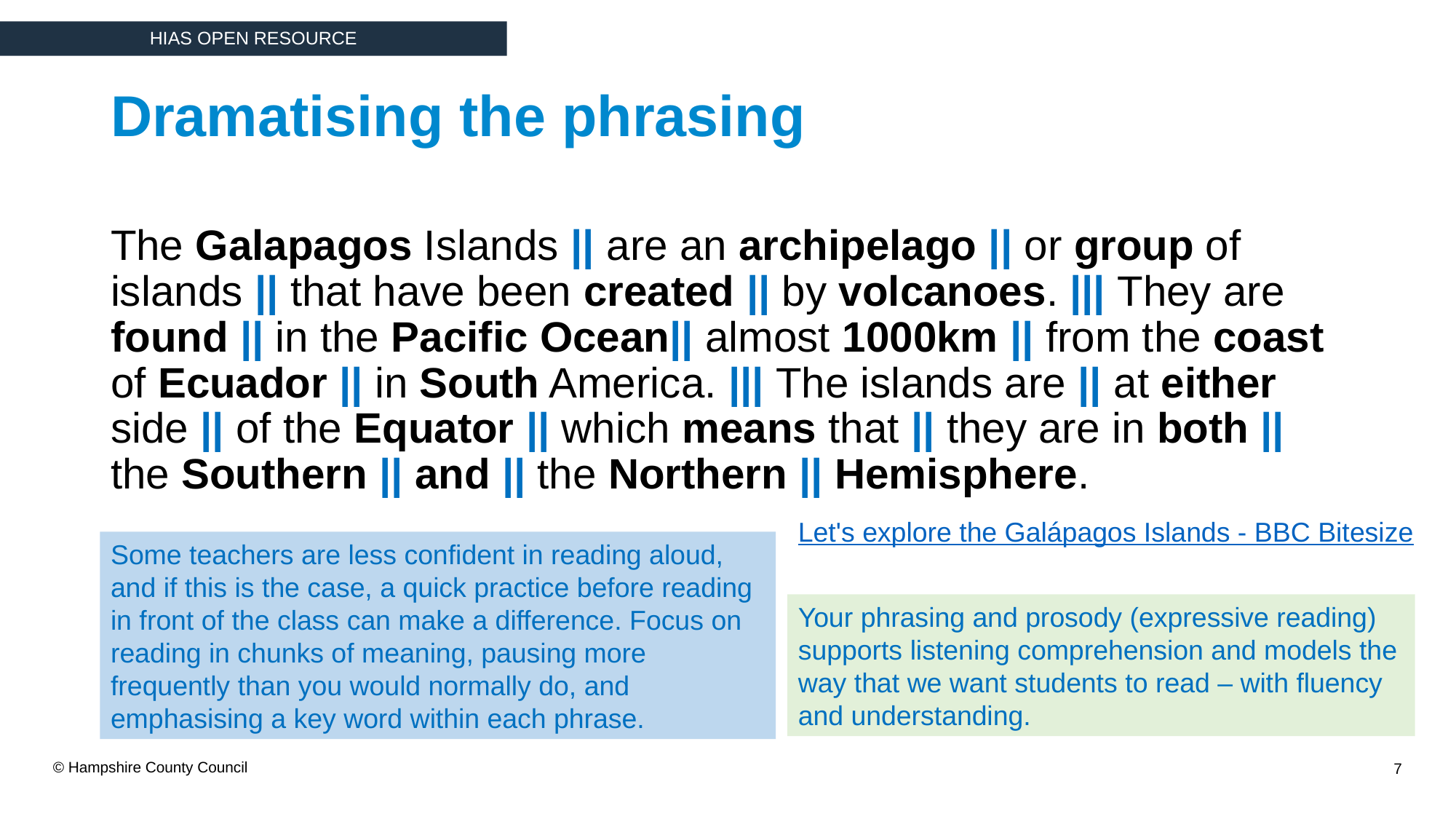

Dramatising the phrasing
The Galapagos Islands || are an archipelago || or group of islands || that have been created || by volcanoes. ||| They are found || in the Pacific Ocean|| almost 1000km || from the coast of Ecuador || in South America. ||| The islands are || at either side || of the Equator || which means that || they are in both ||  the Southern || and || the Northern || Hemisphere.
Let's explore the Galápagos Islands - BBC Bitesize
Some teachers are less confident in reading aloud, and if this is the case, a quick practice before reading in front of the class can make a difference. Focus on reading in chunks of meaning, pausing more frequently than you would normally do, and emphasising a key word within each phrase.
Your phrasing and prosody (expressive reading) supports listening comprehension and models the way that we want students to read – with fluency and understanding.